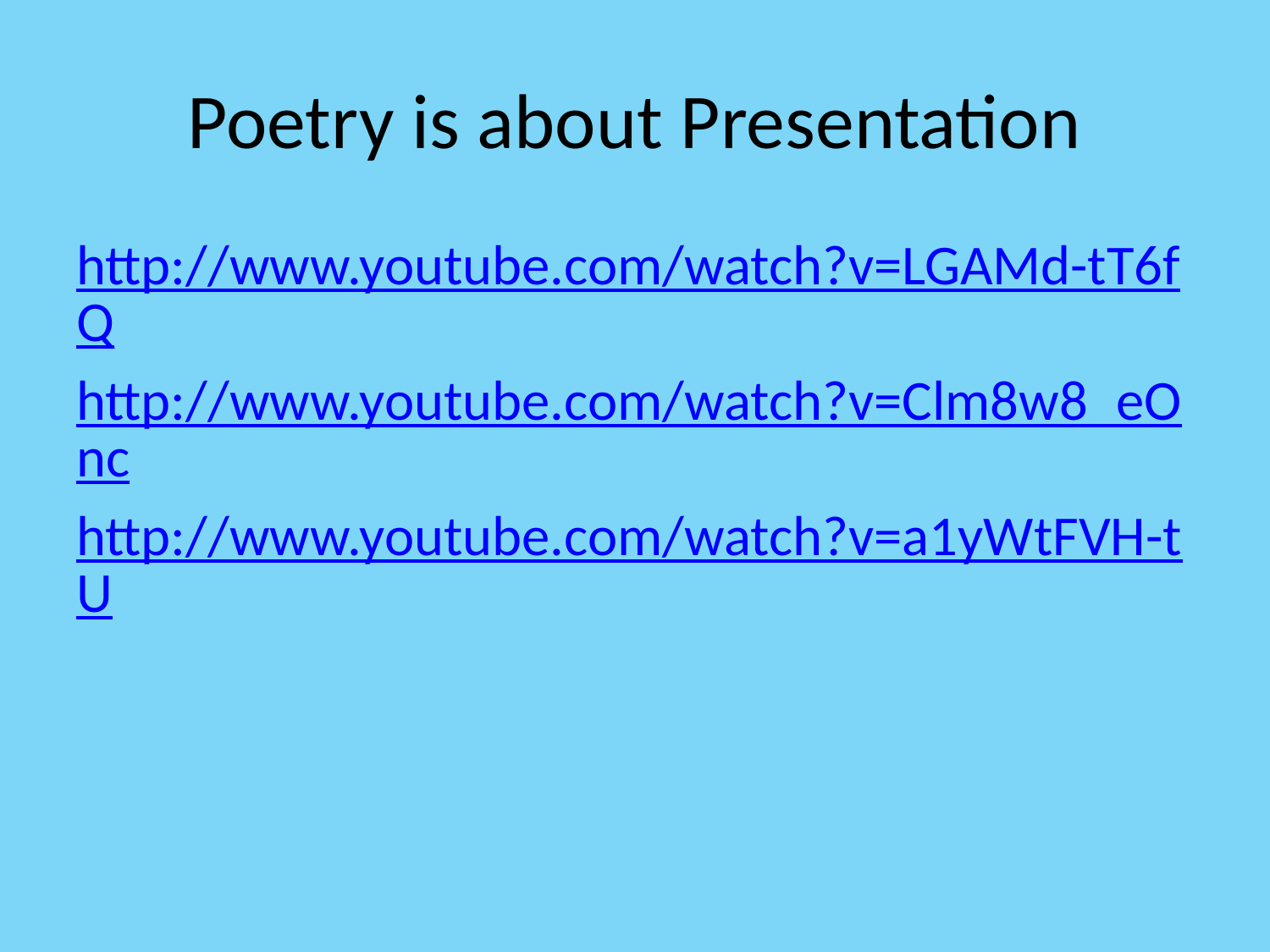

# Poetry is about Presentation
http://www.youtube.com/watch?v=LGAMd-tT6fQ
http://www.youtube.com/watch?v=Clm8w8_eOnc
http://www.youtube.com/watch?v=a1yWtFVH-tU